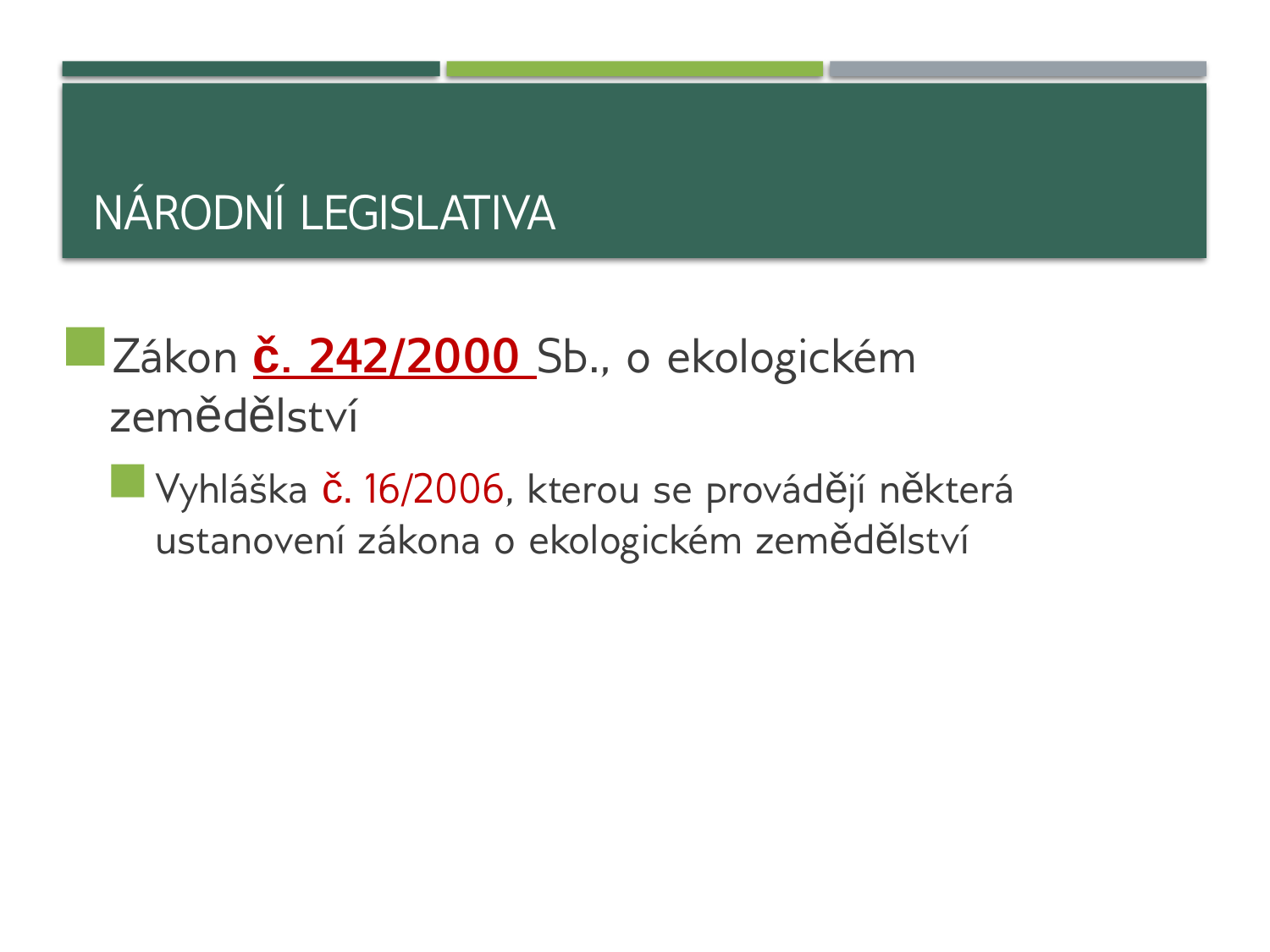

# Národní legislativa
Zákon č. 242/2000 Sb., o ekologickém zemědělství
Vyhláška č. 16/2006, kterou se provádějí některá ustanovení zákona o ekologickém zemědělství